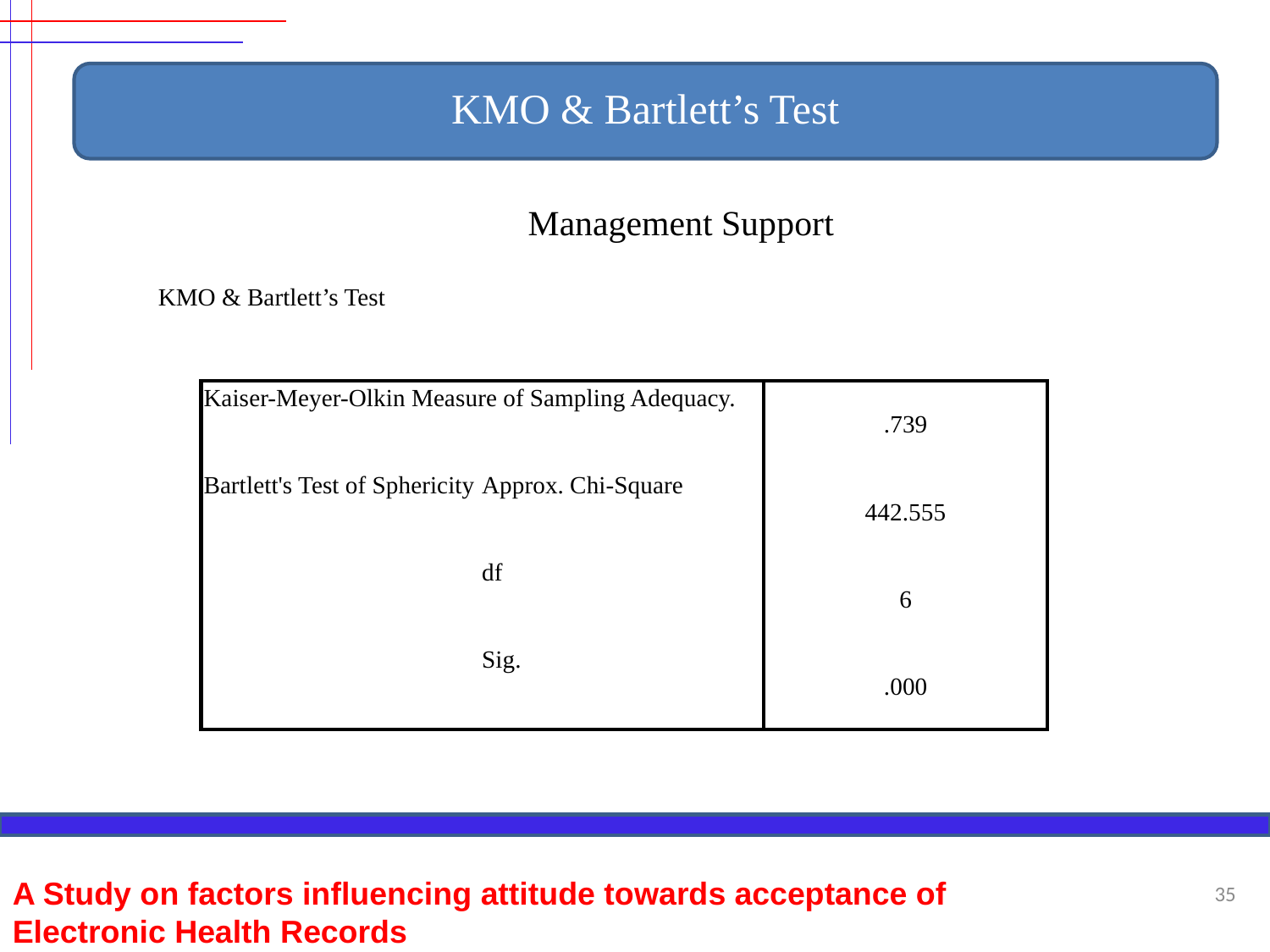

KMO & Bartlett’s Test

        Management Support
KMO & Bartlett’s Test
| Kaiser-Meyer-Olkin Measure of Sampling Adequacy. |  | .739 |
| --- | --- | --- |
| Bartlett's Test of Sphericity | Approx. Chi-Square | 442.555 |
|  | df | 6 |
|  | Sig. | .000 |

A Study on factors influencing attitude towards acceptance of Electronic Health Records
35